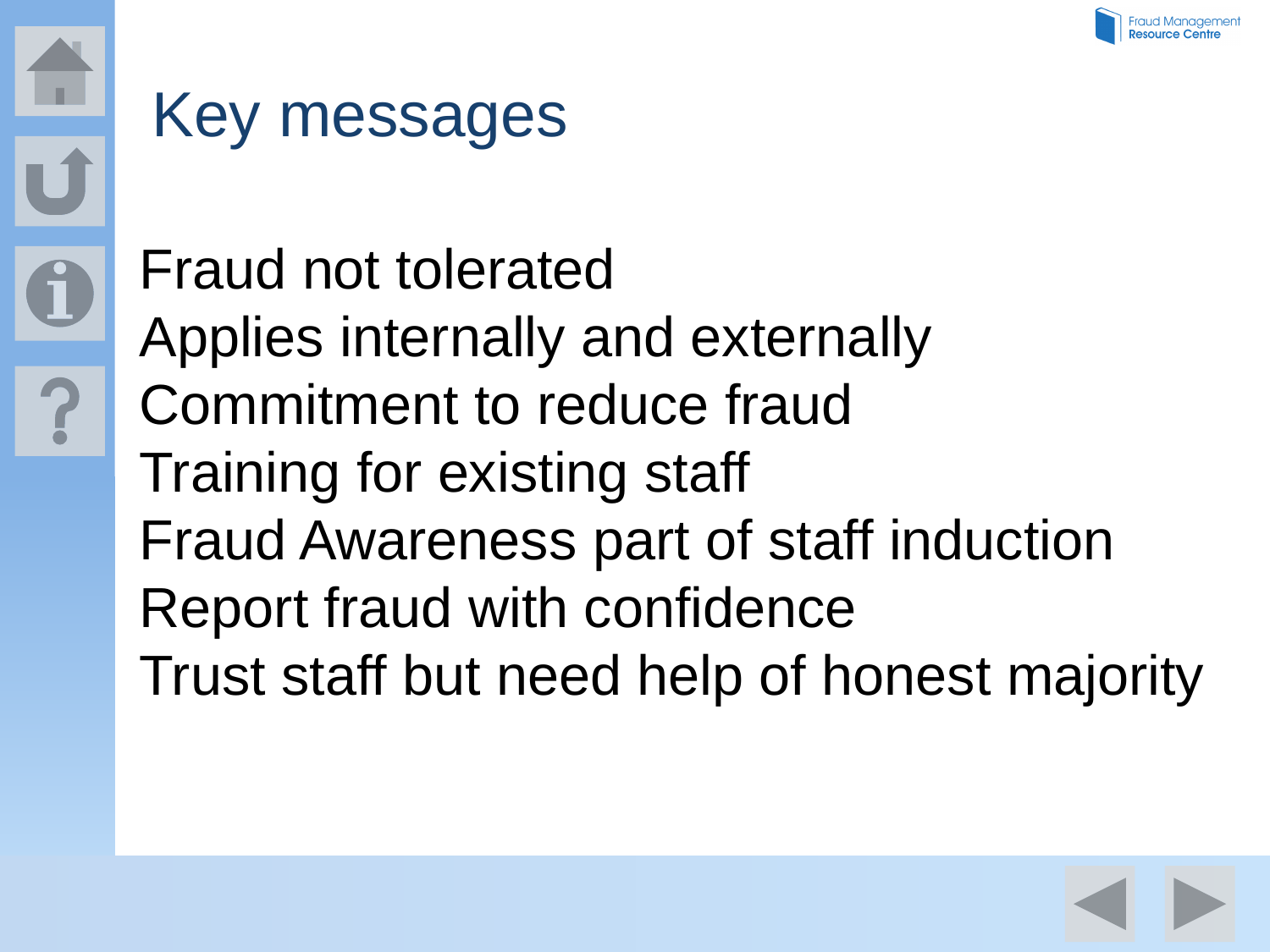

Key messages
Fraud not tolerated
Applies internally and externally
Commitment to reduce fraud
Training for existing staff
Fraud Awareness part of staff induction
Report fraud with confidence
Trust staff but need help of honest majority